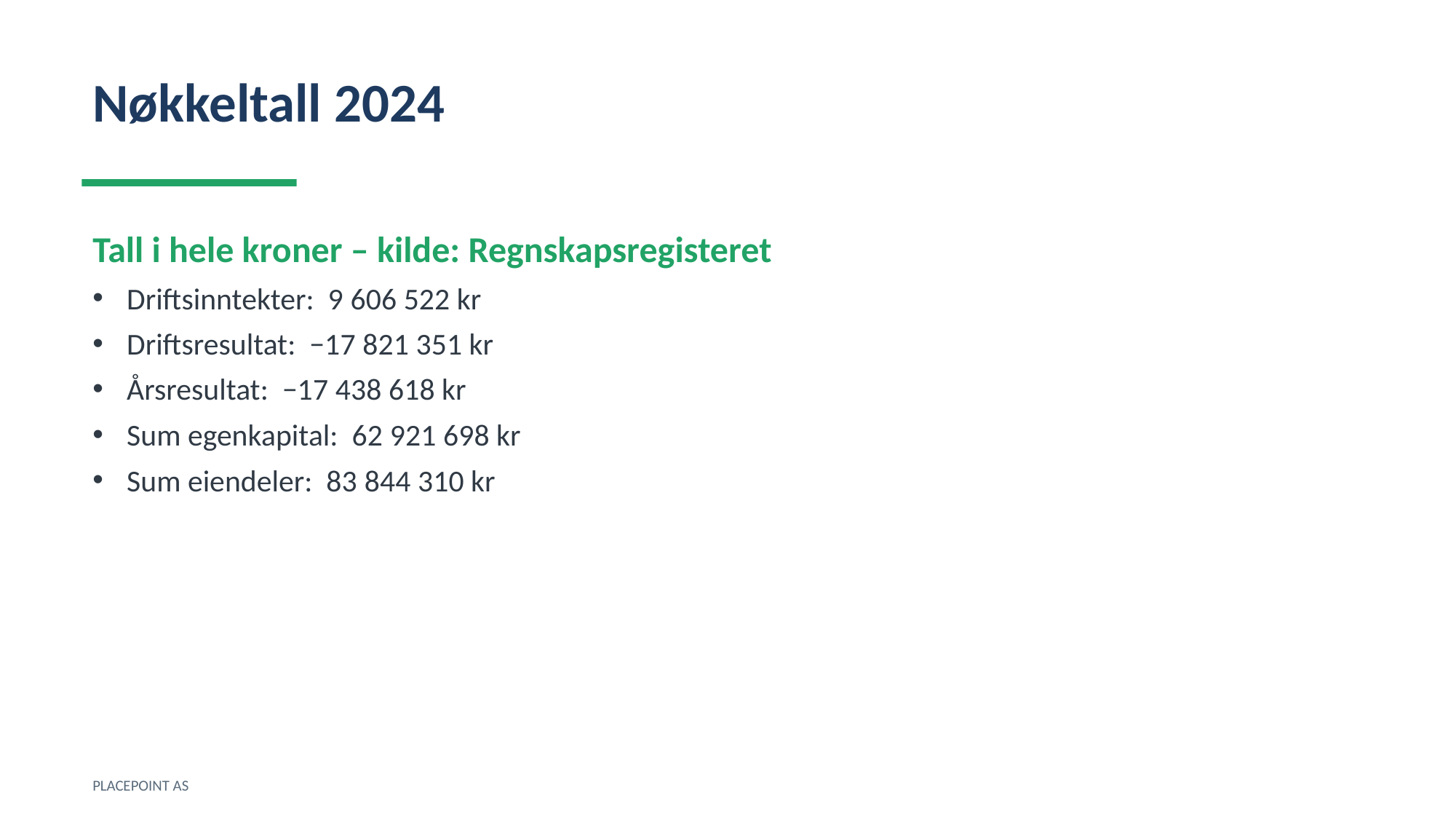

Nøkkeltall 2024

Tall i hele kroner – kilde: Regnskapsregisteret
Driftsinntekter:  9 606 522 kr
Driftsresultat:  −17 821 351 kr
Årsresultat:  −17 438 618 kr
Sum egenkapital:  62 921 698 kr
Sum eiendeler:  83 844 310 kr
PLACEPOINT AS